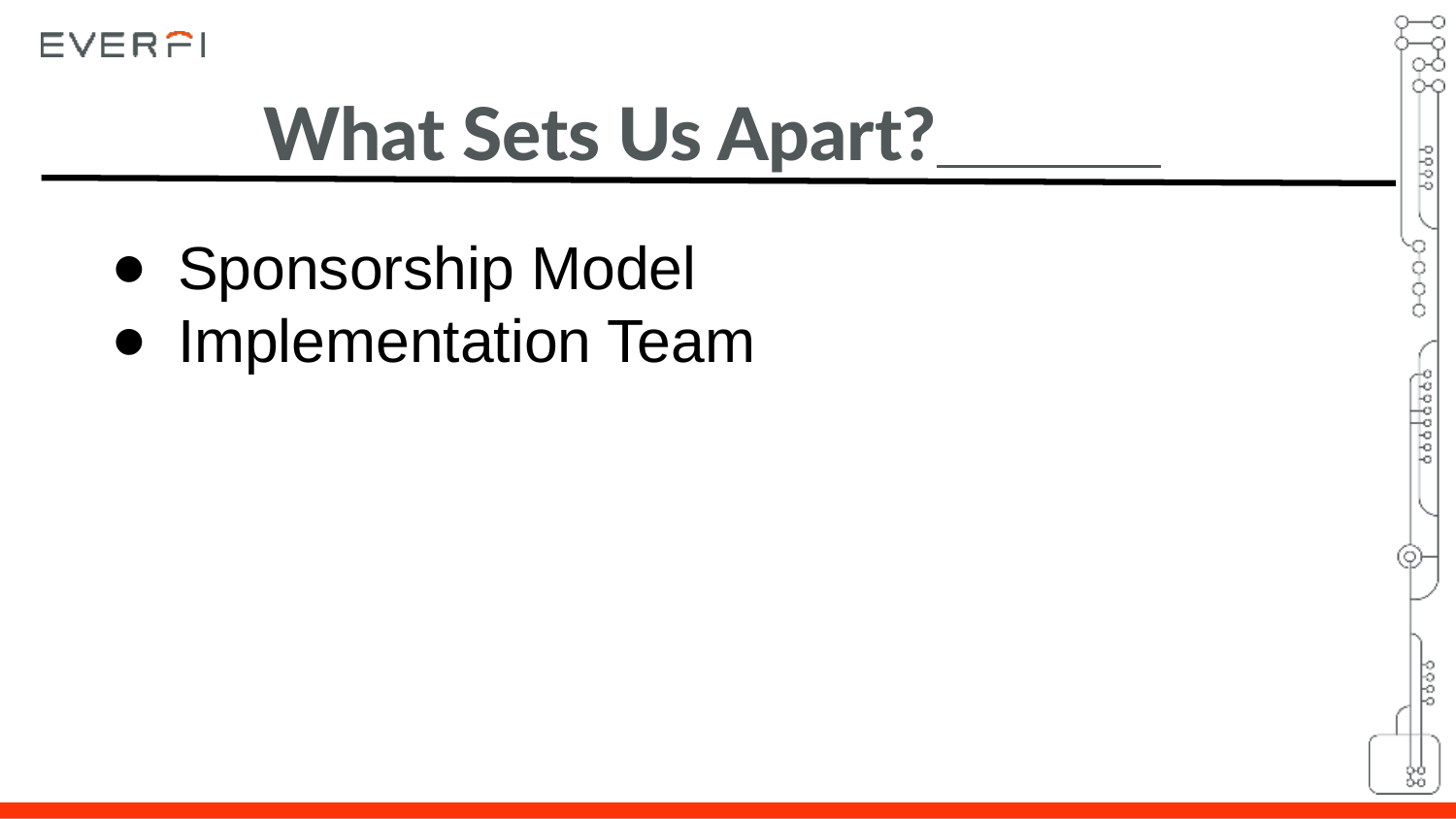

# What Sets Us Apart?
Sponsorship Model
Implementation Team